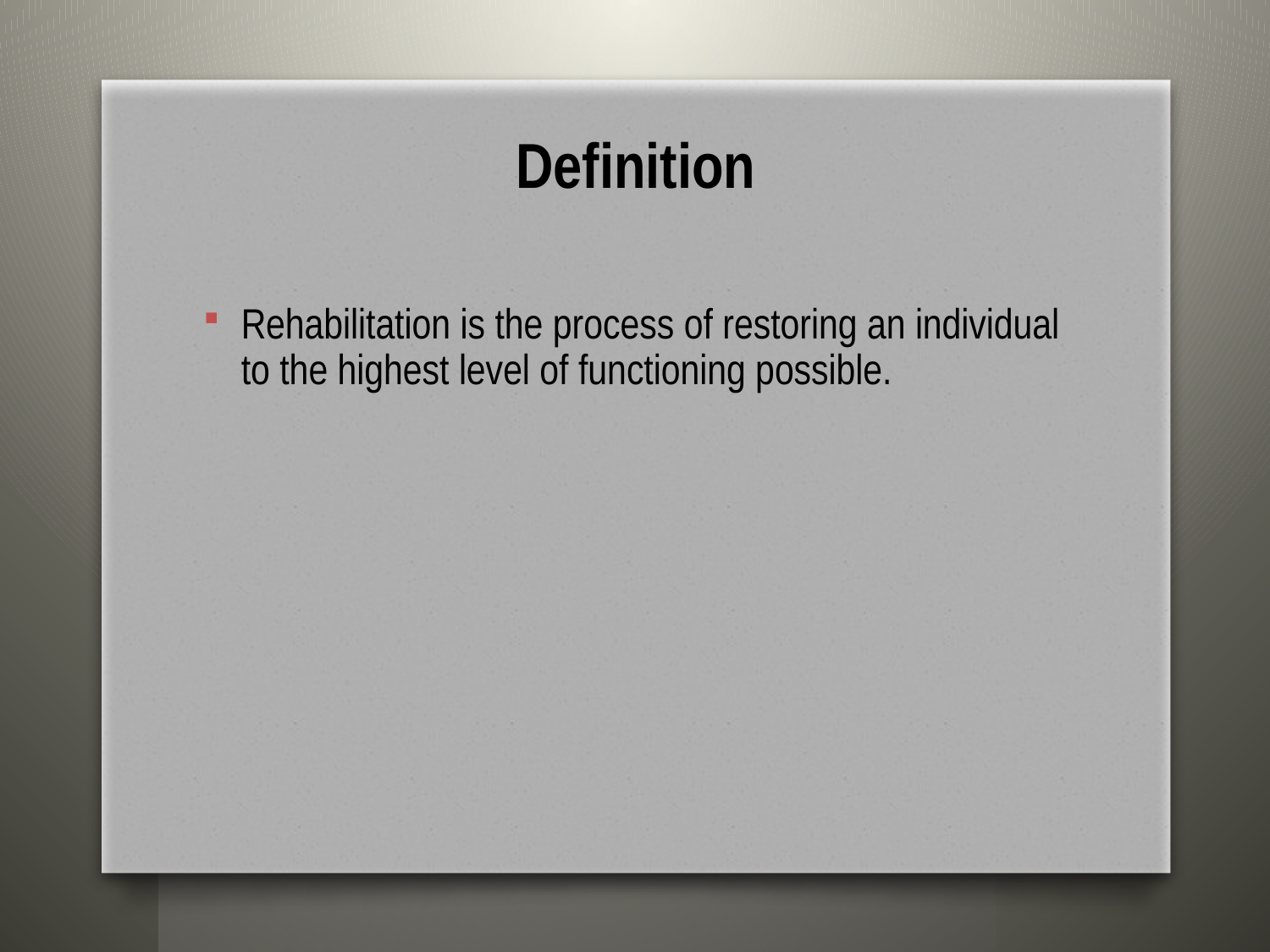

# Definition
Rehabilitation is the process of restoring an individual to the highest level of functioning possible.